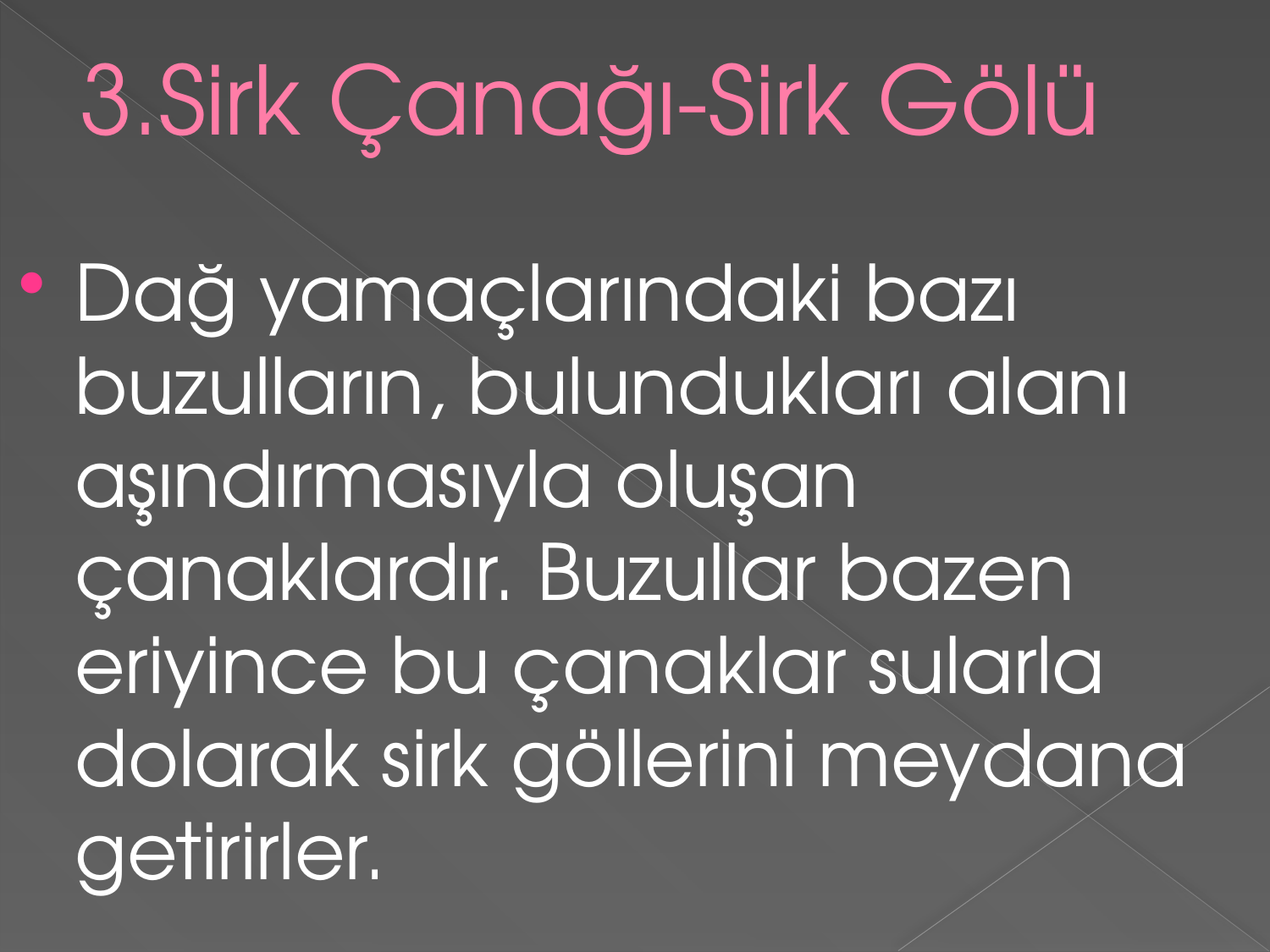

# 3.Sirk Çanağı-Sirk Gölü

Dağ yamaçlarındaki bazı buzulların, bulundukları alanı aşındırmasıyla oluşan çanaklardır. Buzullar bazen eriyince bu çanaklar sularla dolarak sirk göllerini meydana getirirler.